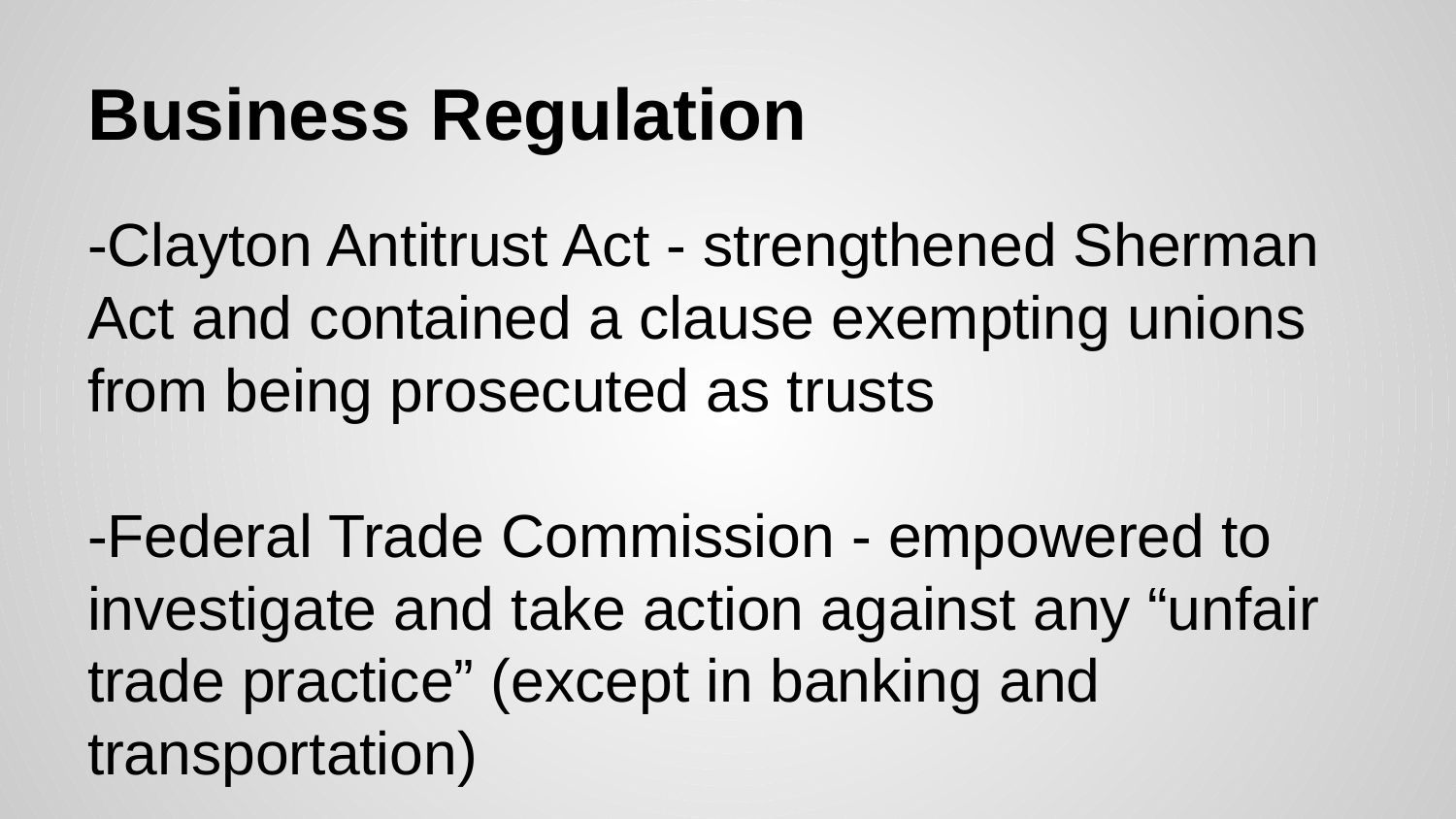

# Business Regulation
-Clayton Antitrust Act - strengthened Sherman Act and contained a clause exempting unions from being prosecuted as trusts

-Federal Trade Commission - empowered to investigate and take action against any “unfair trade practice” (except in banking and transportation)